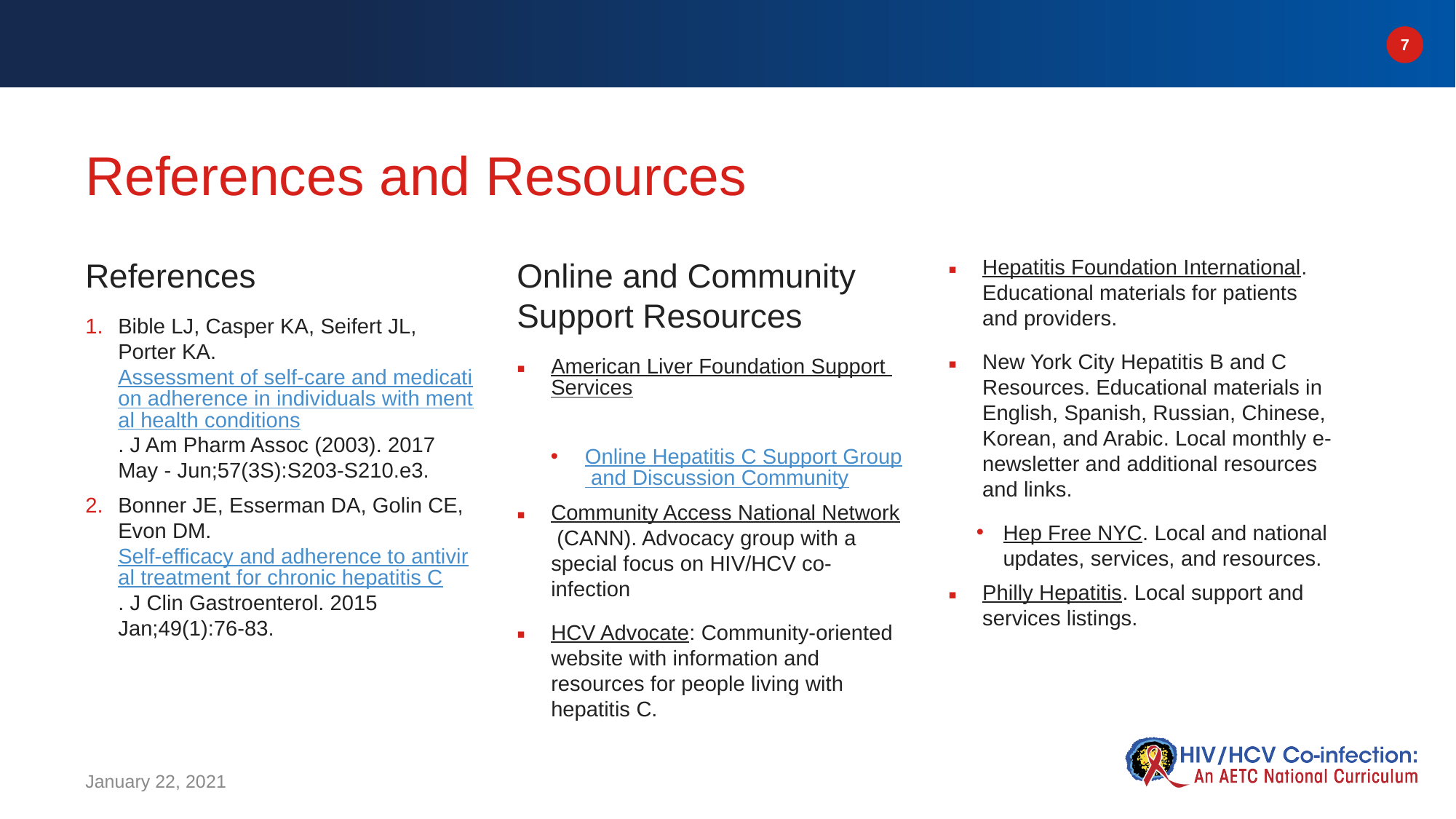

# References and Resources
Hepatitis Foundation International. Educational materials for patients and providers.
New York City Hepatitis B and C Resources. Educational materials in English, Spanish, Russian, Chinese, Korean, and Arabic. Local monthly e-newsletter and additional resources and links.
Hep Free NYC. Local and national updates, services, and resources.
Philly Hepatitis. Local support and services listings.
References
Bible LJ, Casper KA, Seifert JL, Porter KA. Assessment of self-care and medication adherence in individuals with mental health conditions. J Am Pharm Assoc (2003). 2017 May - Jun;57(3S):S203-S210.e3.
Bonner JE, Esserman DA, Golin CE, Evon DM. Self-efficacy and adherence to antiviral treatment for chronic hepatitis C. J Clin Gastroenterol. 2015 Jan;49(1):76-83.

Online and Community Support Resources
American Liver Foundation Support Services
Online Hepatitis C Support Group and Discussion Community
Community Access National Network (CANN). Advocacy group with a special focus on HIV/HCV co-infection
HCV Advocate: Community-oriented website with information and resources for people living with hepatitis C.

January 22, 2021